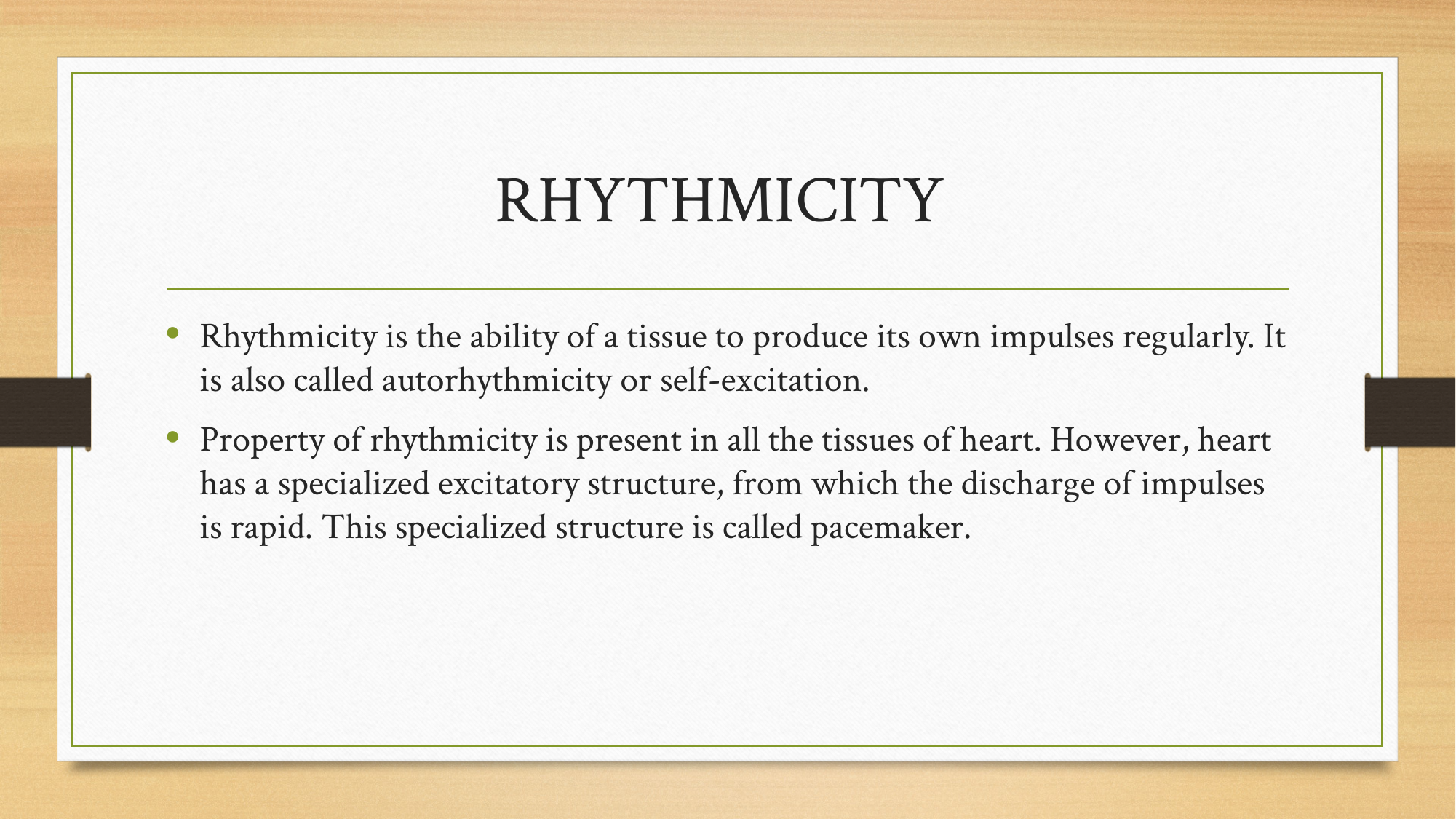

# RHYTHMICITY
Rhythmicity is the ability of a tissue to produce its own impulses regularly. It is also called autorhythmicity or self-excitation.
Property of rhythmicity is present in all the tissues of heart. However, heart has a specialized excitatory structure, from which the discharge of impulses is rapid. This specialized structure is called pacemaker.